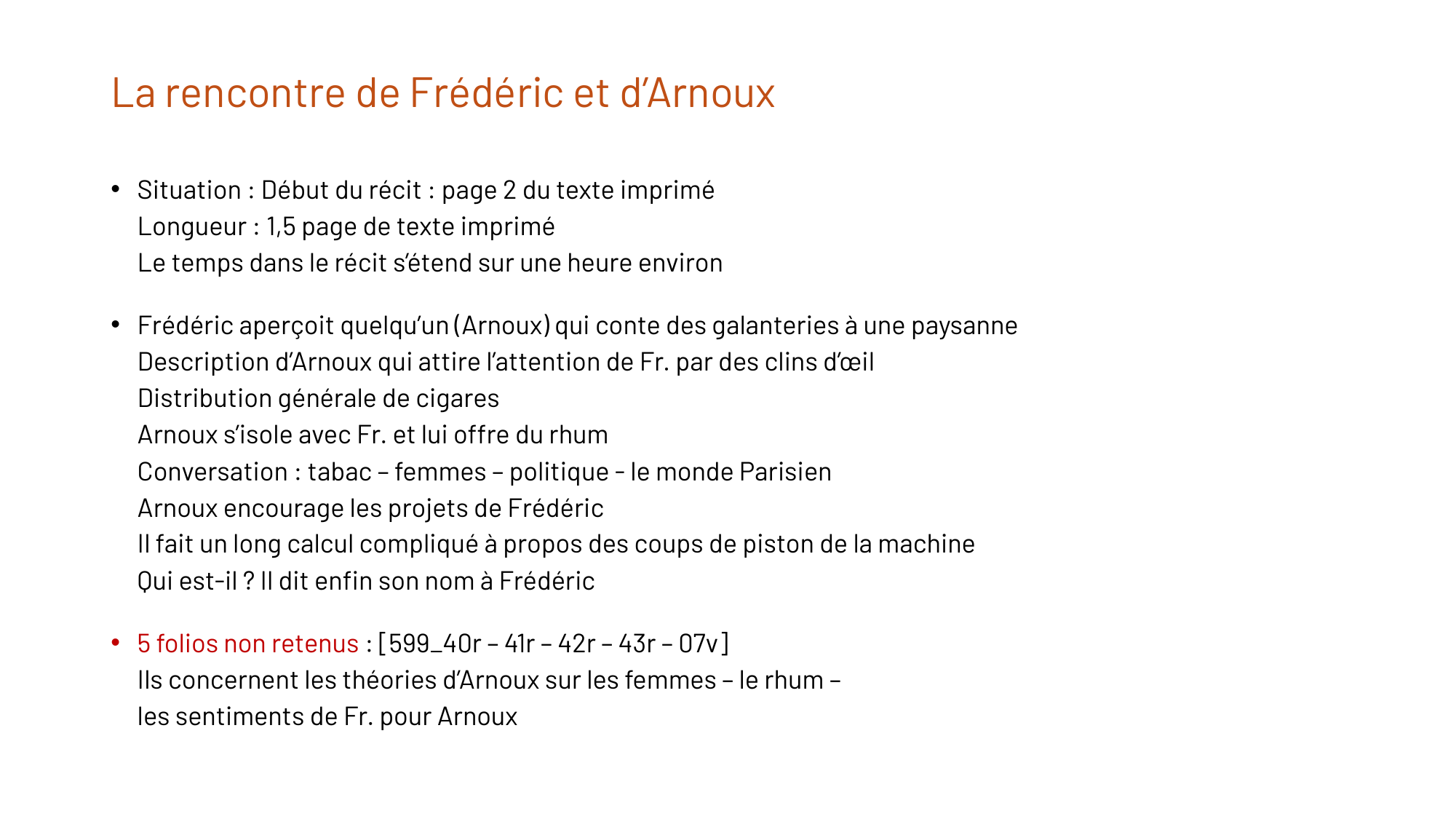

# La rencontre de Frédéric et d’Arnoux
Situation : Début du récit : page 2 du texte imprimé
Longueur : 1,5 page de texte imprimé
Le temps dans le récit s’étend sur une heure environ
Frédéric aperçoit quelqu’un (Arnoux) qui conte des galanteries à une paysanne
Description d’Arnoux qui attire l’attention de Fr. par des clins d’œil
Distribution générale de cigares
Arnoux s’isole avec Fr. et lui offre du rhum
Conversation : tabac – femmes – politique - le monde Parisien
Arnoux encourage les projets de Frédéric
Il fait un long calcul compliqué à propos des coups de piston de la machine
Qui est-il ? Il dit enfin son nom à Frédéric
5 folios non retenus : [599_40r – 41r – 42r – 43r – 07v]
Ils concernent les théories d’Arnoux sur les femmes – le rhum –
les sentiments de Fr. pour Arnoux